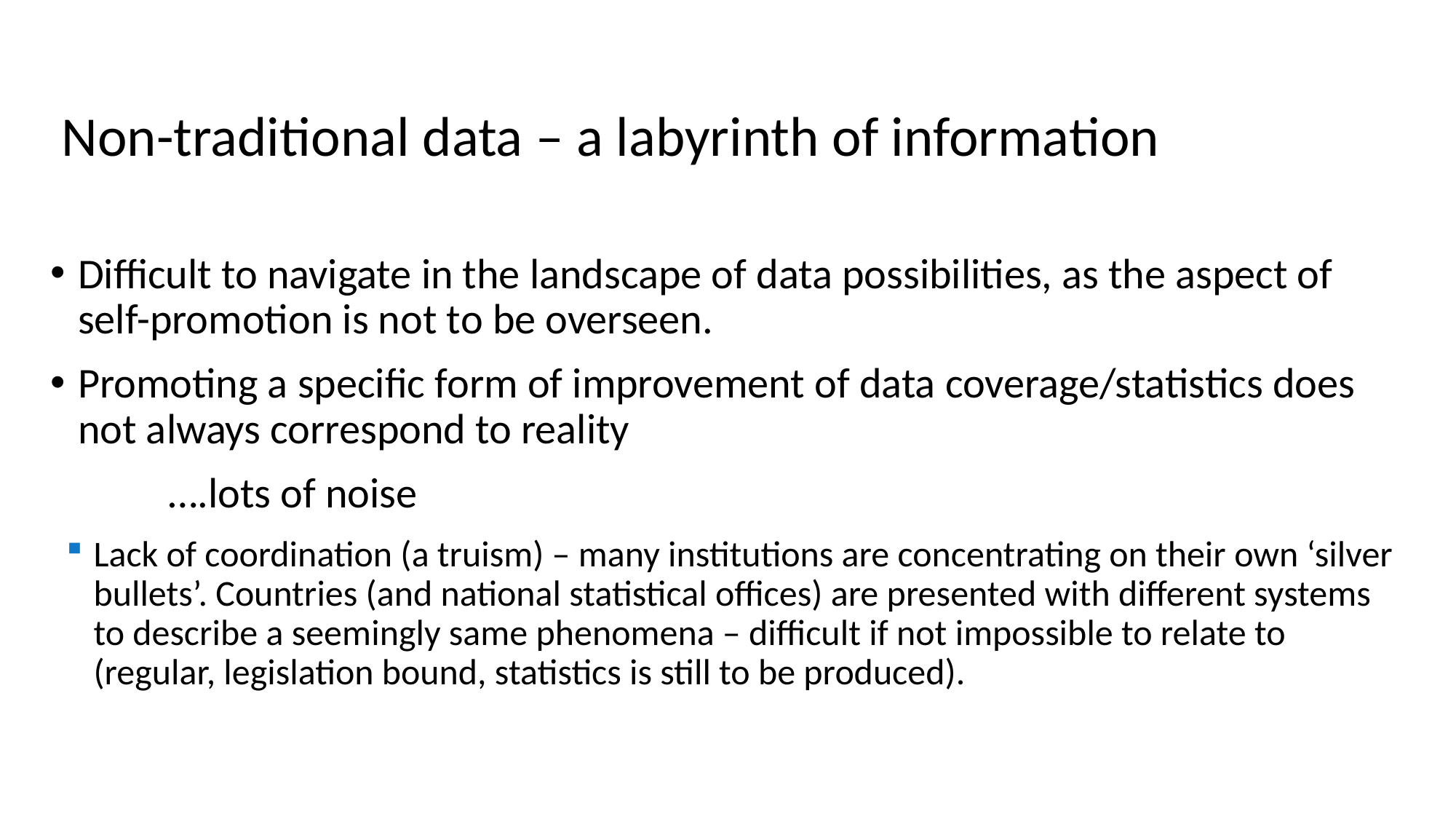

# Non-traditional data – a labyrinth of information
Difficult to navigate in the landscape of data possibilities, as the aspect of self-promotion is not to be overseen.
Promoting a specific form of improvement of data coverage/statistics does not always correspond to reality
	….lots of noise
Lack of coordination (a truism) – many institutions are concentrating on their own ‘silver bullets’. Countries (and national statistical offices) are presented with different systems to describe a seemingly same phenomena – difficult if not impossible to relate to (regular, legislation bound, statistics is still to be produced).